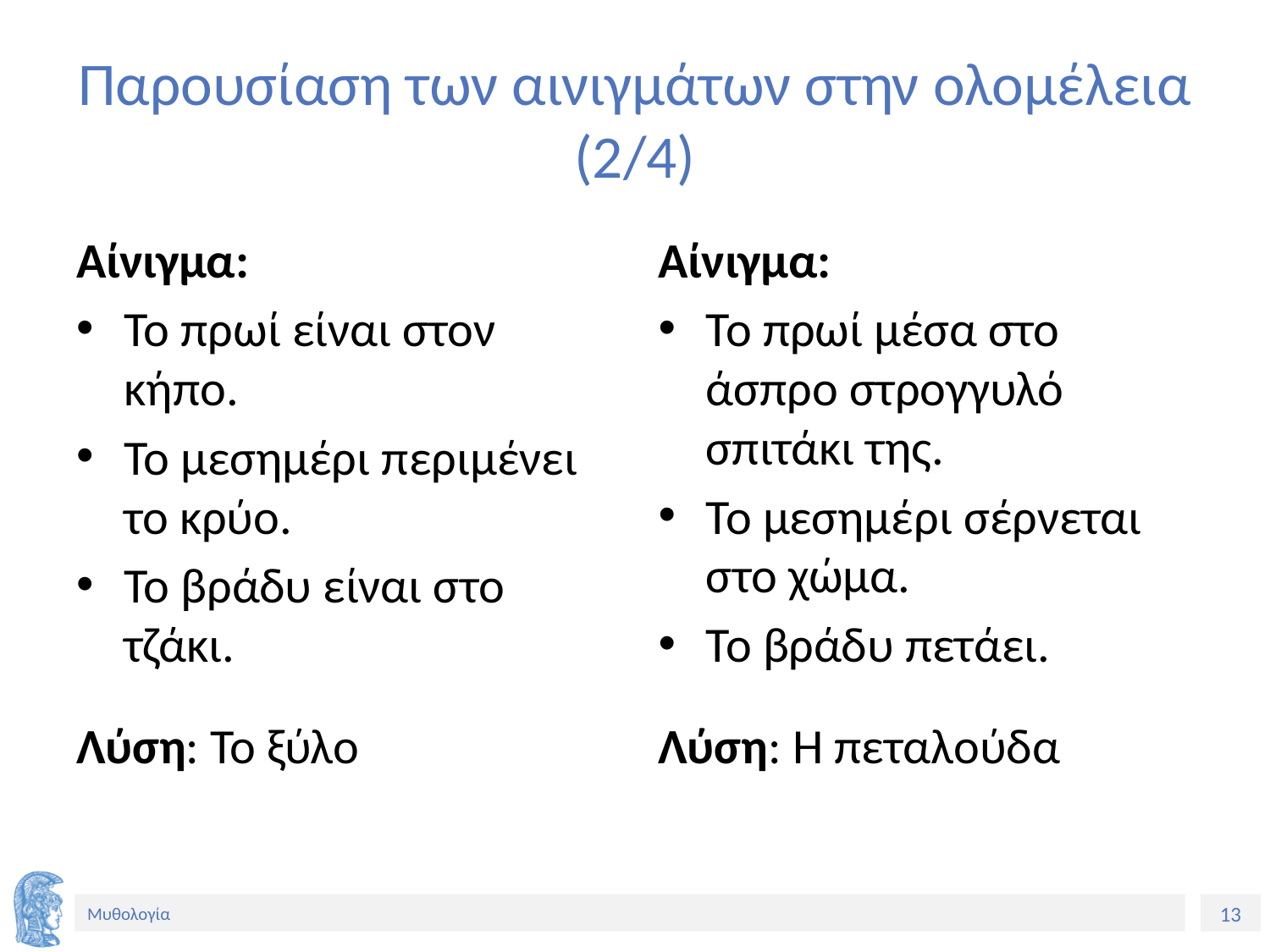

# Παρουσίαση των αινιγμάτων στην ολομέλεια (2/4)
Αίνιγμα:
Το πρωί είναι στον κήπο.
Το μεσημέρι περιμένει το κρύο.
Το βράδυ είναι στο τζάκι.
Λύση: Το ξύλο

Αίνιγμα:
Το πρωί μέσα στο άσπρο στρογγυλό σπιτάκι της.
Το μεσημέρι σέρνεται στο χώμα.
Το βράδυ πετάει.
Λύση: Η πεταλούδα